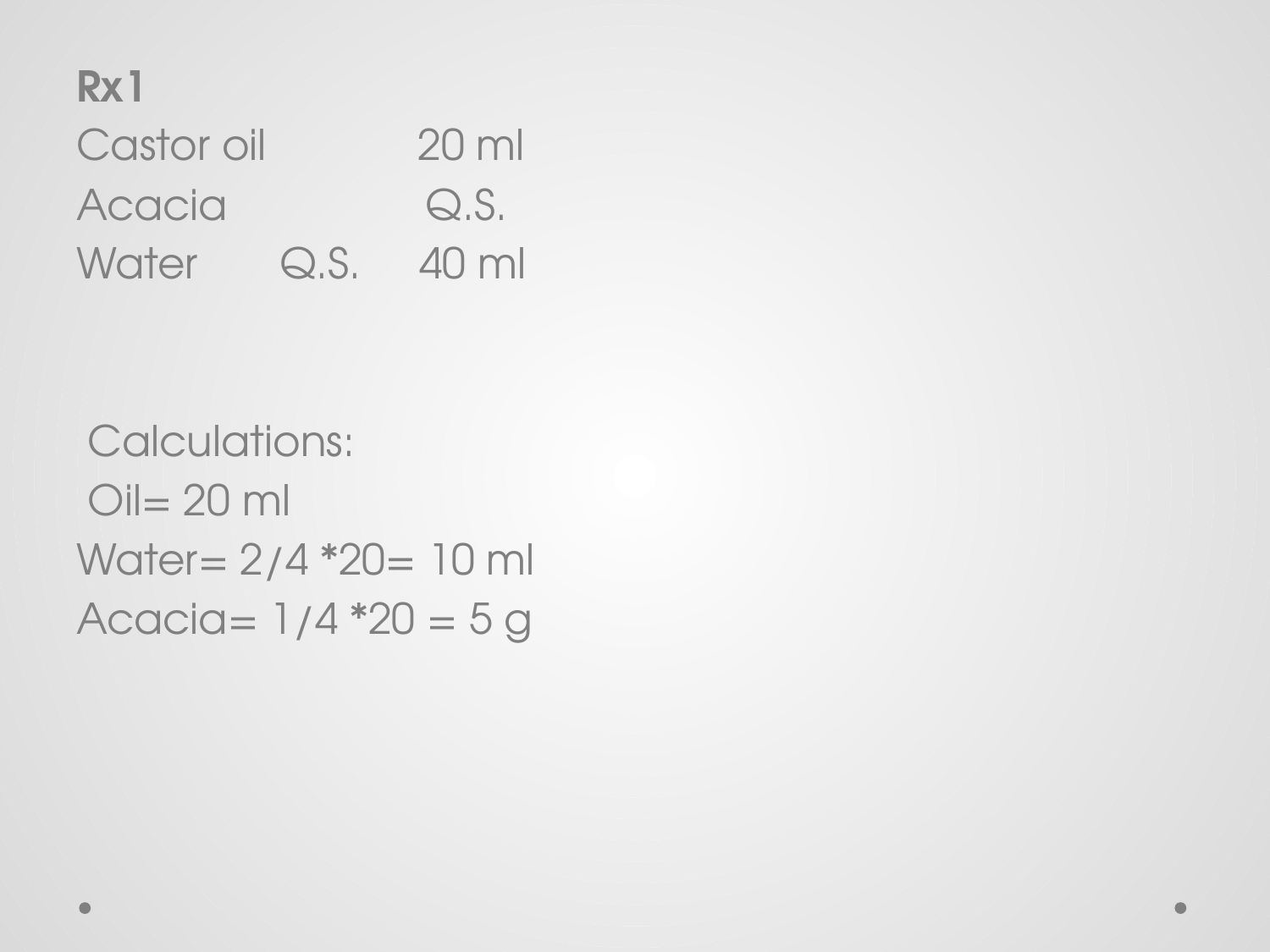

Rx1
Castor oil             20 ml
Acacia                 Q.S.
Water       Q.S.     40 ml

 Calculations:
 Oil= 20 ml
Water= 2/4 *20= 10 ml
Acacia= 1/4 *20 = 5 g